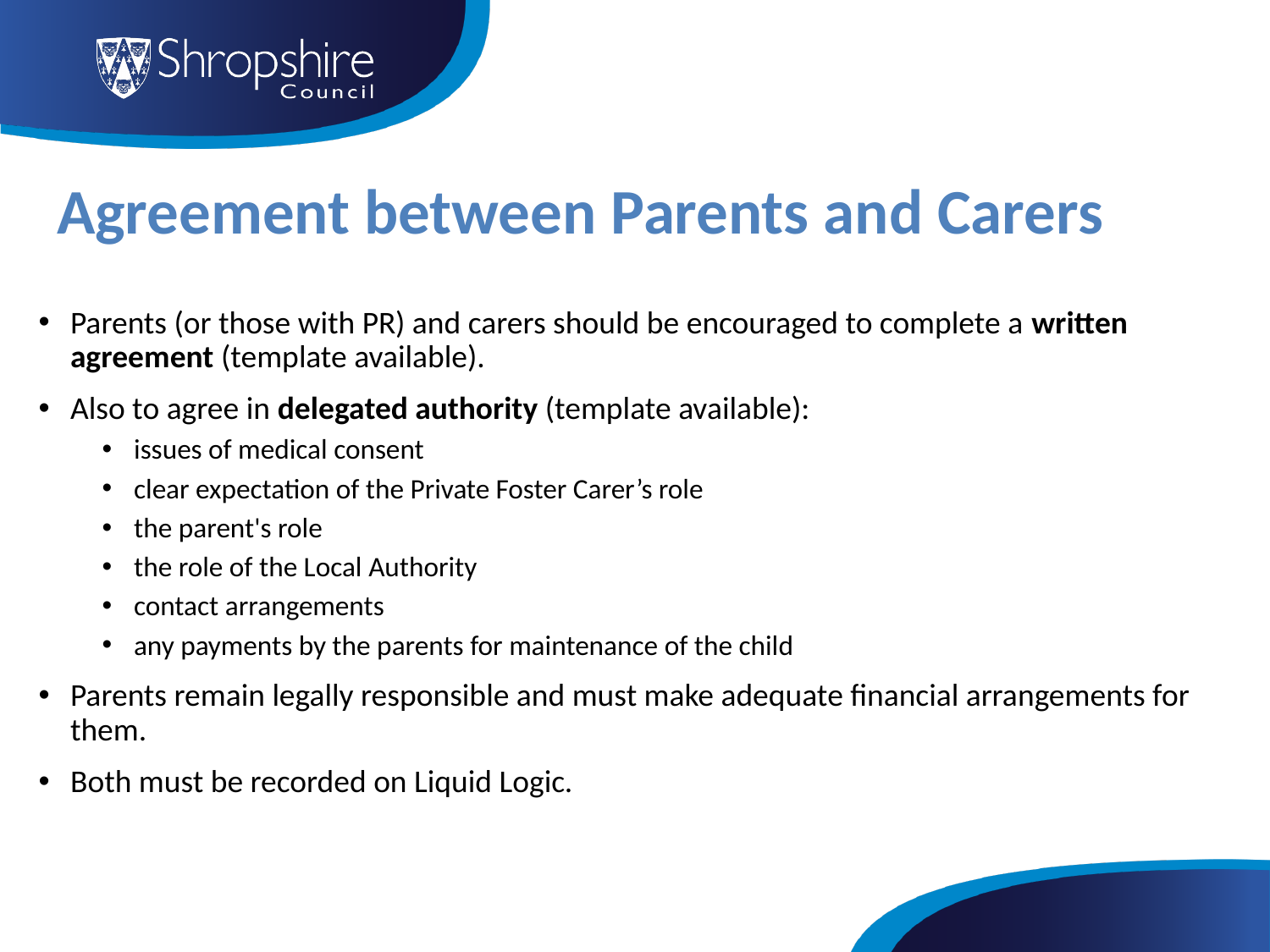

# Agreement between Parents and Carers

Parents (or those with PR) and carers should be encouraged to complete a written agreement (template available).
Also to agree in delegated authority (template available):
issues of medical consent
clear expectation of the Private Foster Carer’s role
the parent's role
the role of the Local Authority
contact arrangements
any payments by the parents for maintenance of the child
Parents remain legally responsible and must make adequate financial arrangements for them.
Both must be recorded on Liquid Logic.